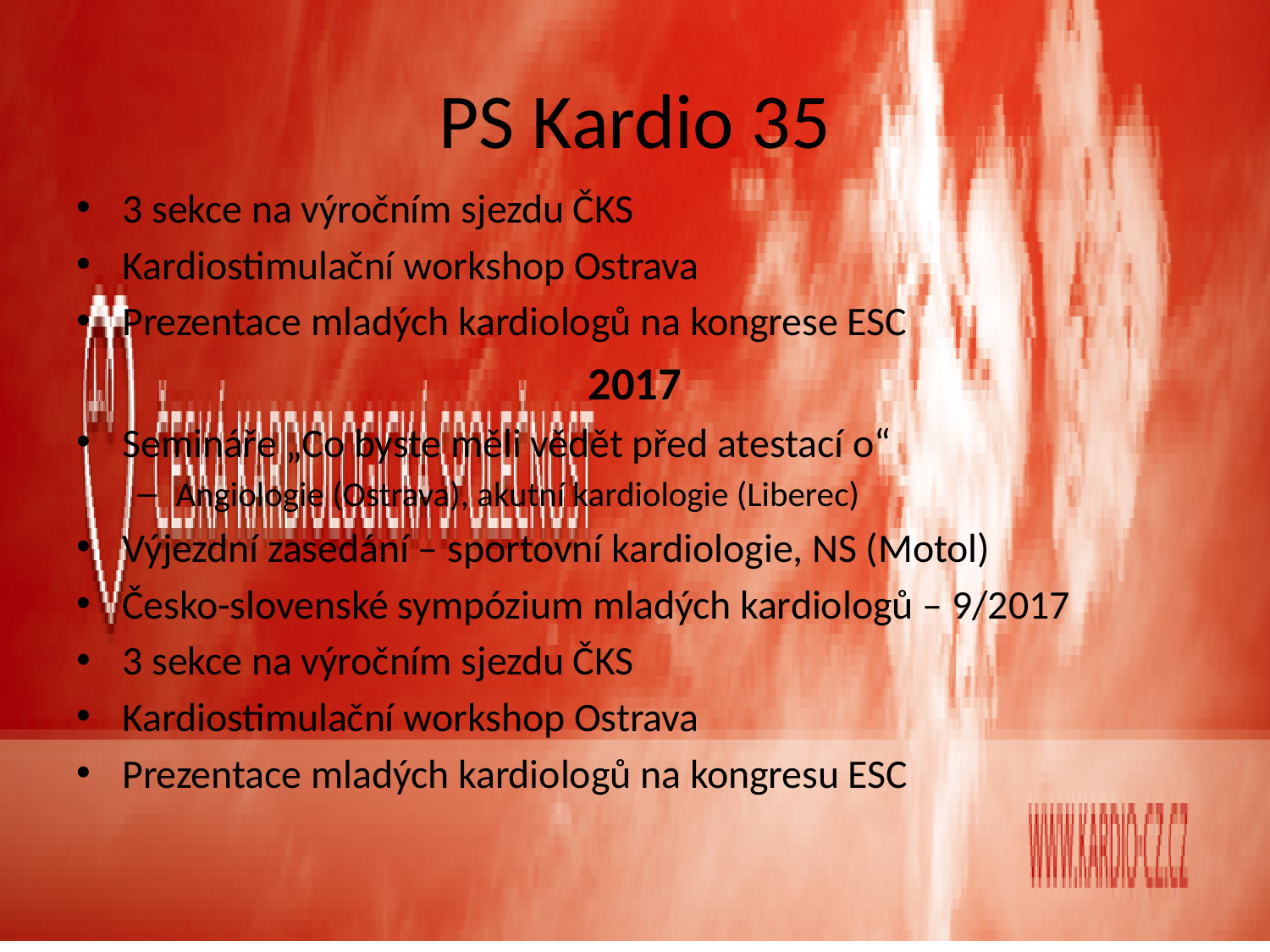

# PS Kardio 35
3 sekce na výročním sjezdu ČKS
Kardiostimulační workshop Ostrava
Prezentace mladých kardiologů na kongrese ESC
2017
Semináře „Co byste měli vědět před atestací o“
Angiologie (Ostrava), akutní kardiologie (Liberec)
Výjezdní zasedání – sportovní kardiologie, NS (Motol)
Česko-slovenské sympózium mladých kardiologů – 9/2017
3 sekce na výročním sjezdu ČKS
Kardiostimulační workshop Ostrava
Prezentace mladých kardiologů na kongresu ESC